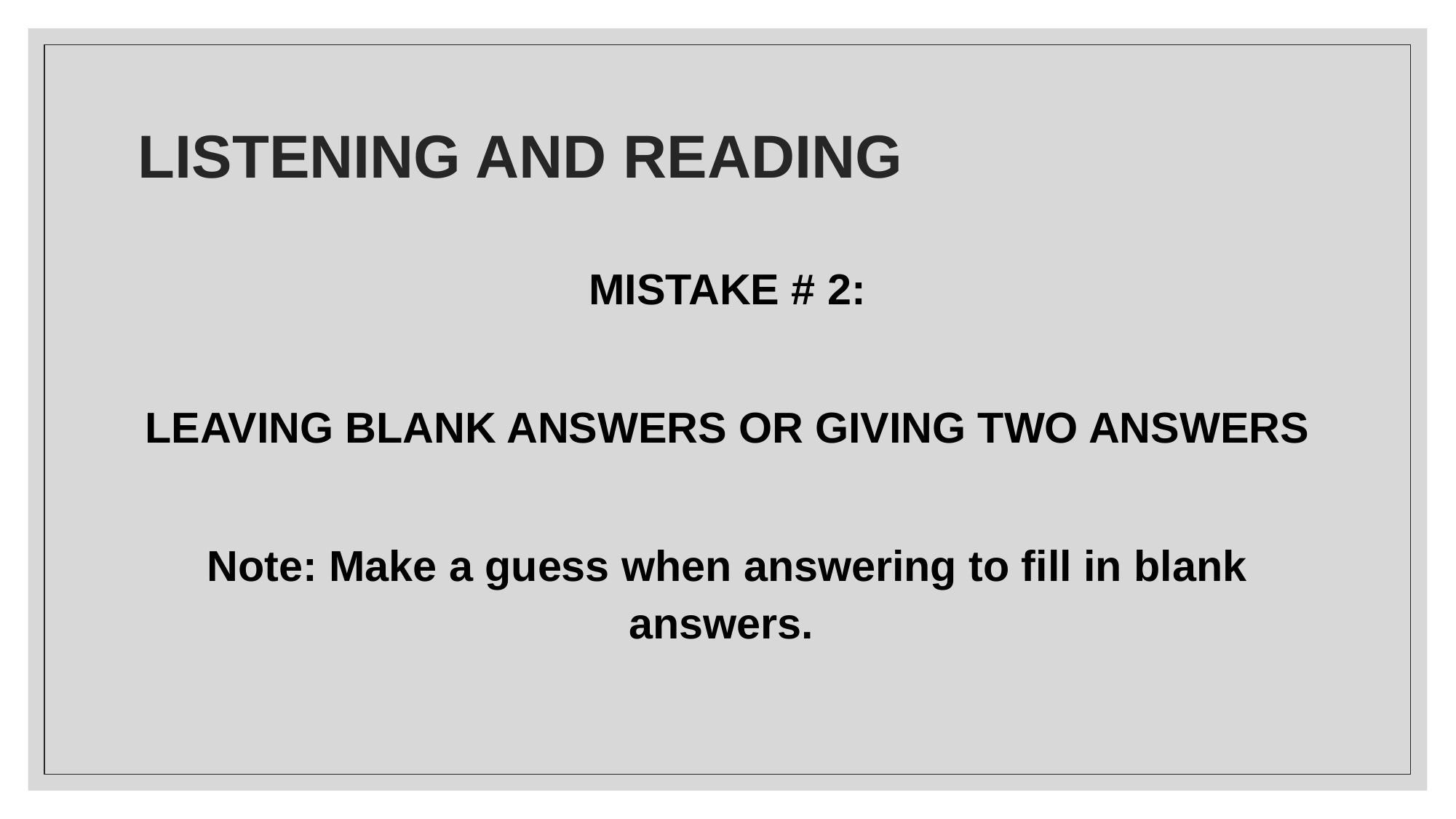

# LISTENING AND READING
MISTAKE # 2:

LEAVING BLANK ANSWERS OR GIVING TWO ANSWERS

Note: Make a guess when answering to fill in blank answers.